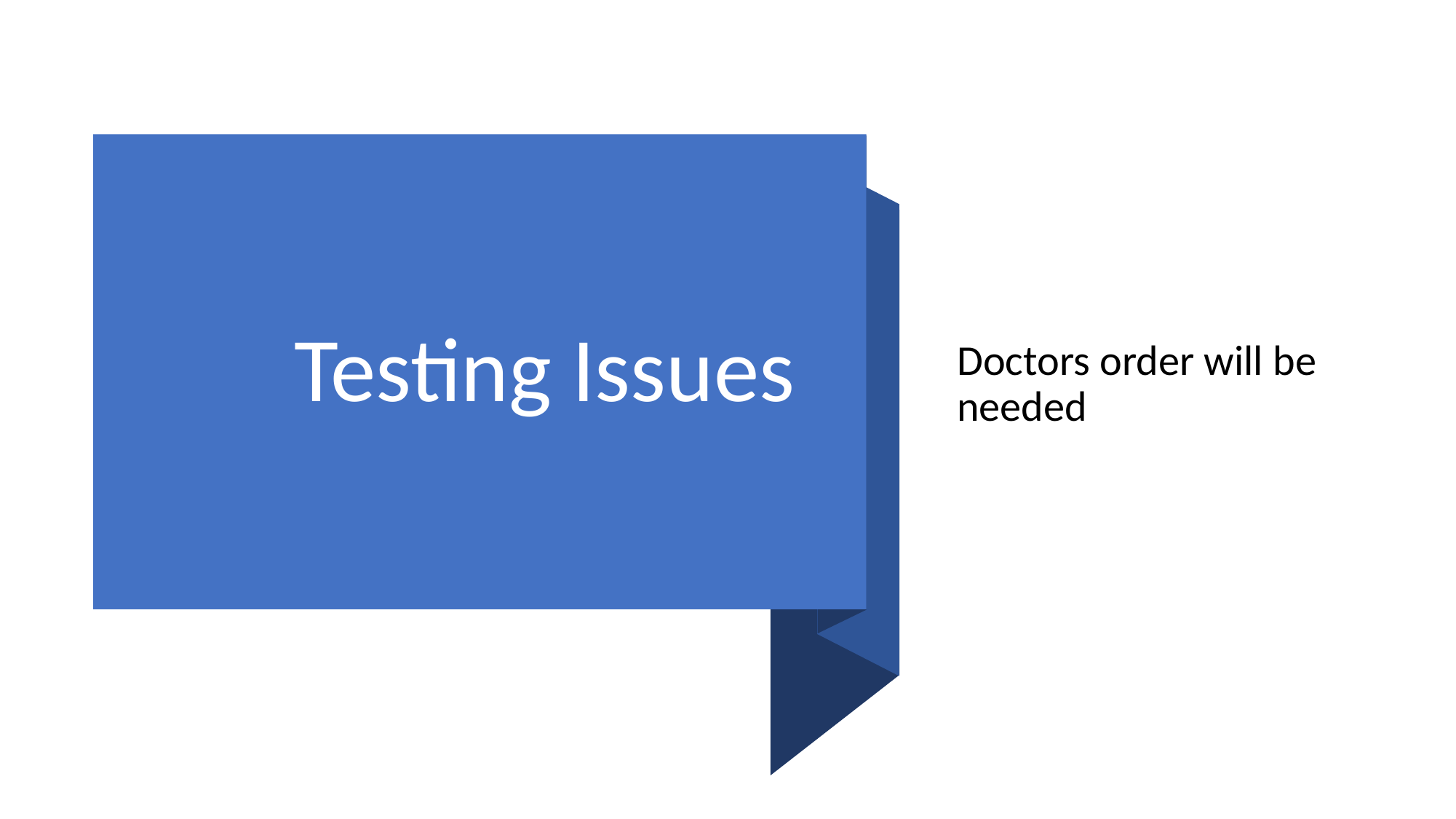

# Testing Issues
Doctors order will be needed